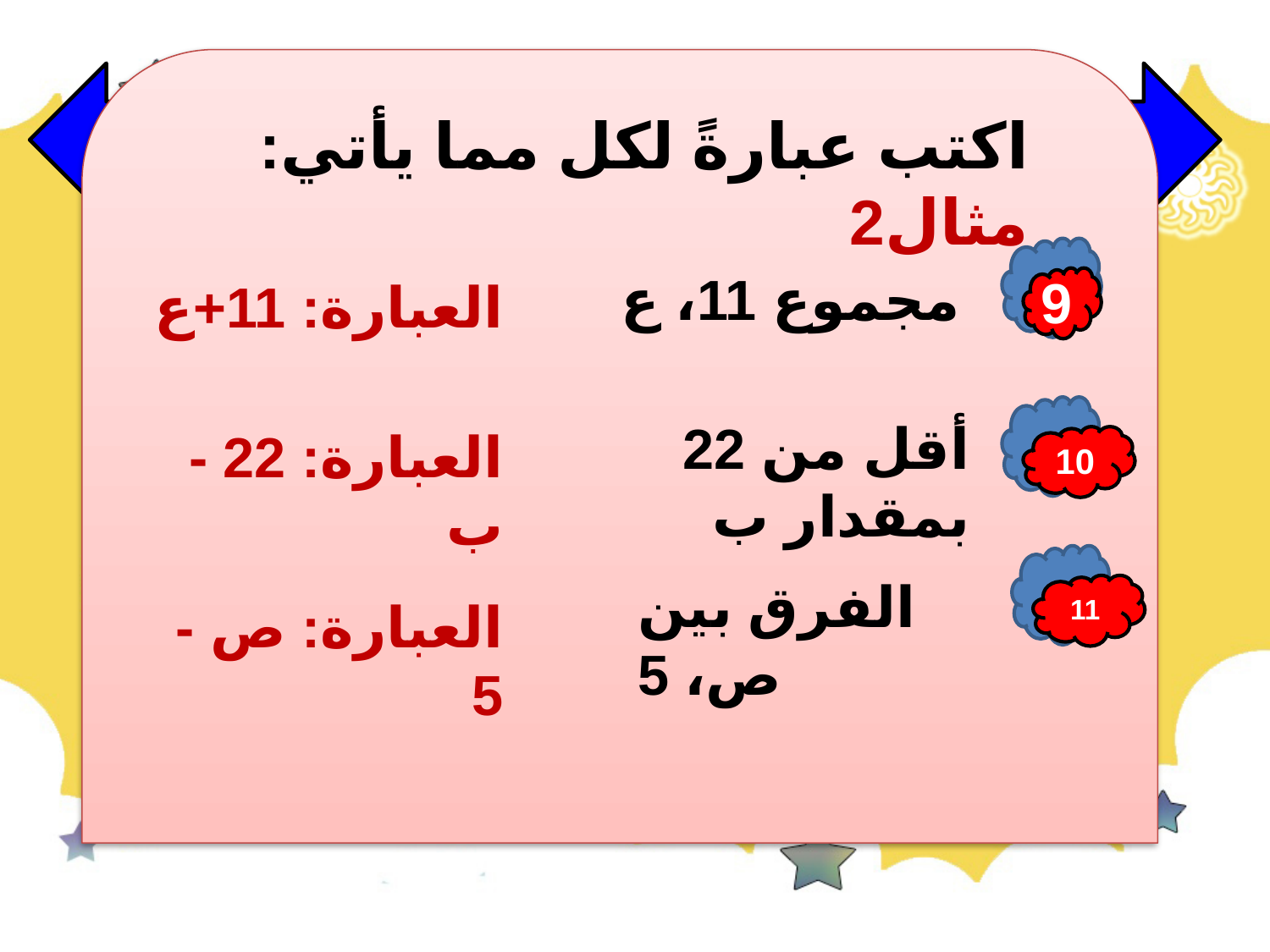

اكتب عبارةً لكل مما يأتي: مثال2

9
مجموع 11، ع
العبارة: 11+ع

10
أقل من 22 بمقدار ب
العبارة: 22 - ب

11
الفرق بين ص، 5
العبارة: ص - 5